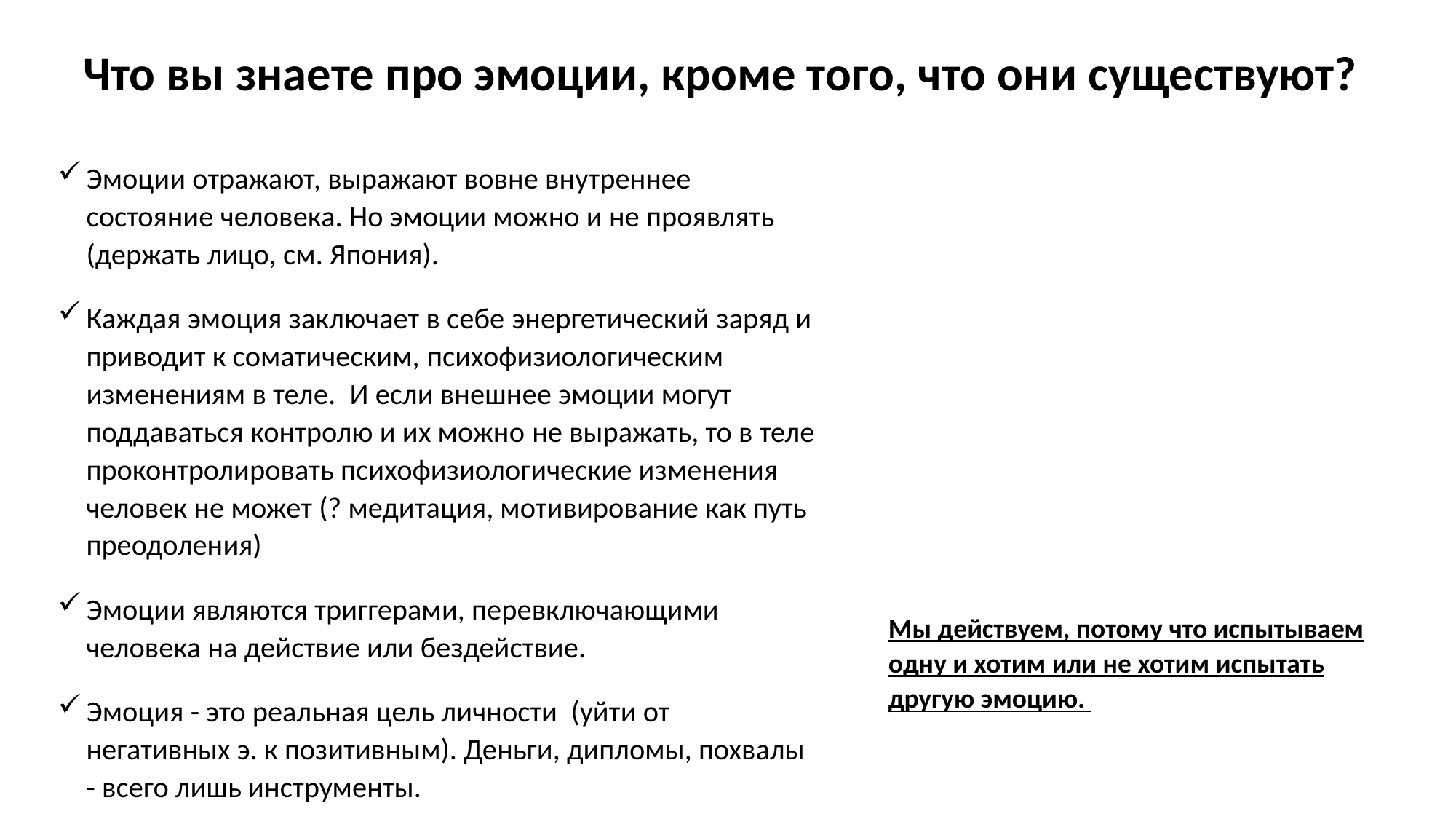

# Что вы знаете про эмоции, кроме того, что они существуют?
Эмоции отражают, выражают вовне внутреннее состояние человека. Но эмоции можно и не проявлять (держать лицо, см. Япония).
Каждая эмоция заключает в себе энергетический заряд и приводит к соматическим, психофизиологическим изменениям в теле.  И если внешнее эмоции могут поддаваться контролю и их можно не выражать, то в теле проконтролировать психофизиологические изменения человек не может (? медитация, мотивирование как путь преодоления)
Эмоции являются триггерами, перевключающими человека на действие или бездействие.
Эмоция - это реальная цель личности  (уйти от негативных э. к позитивным). Деньги, дипломы, похвалы - всего лишь инструменты.

Мы действуем, потому что испытываем одну и хотим или не хотим испытать другую эмоцию.